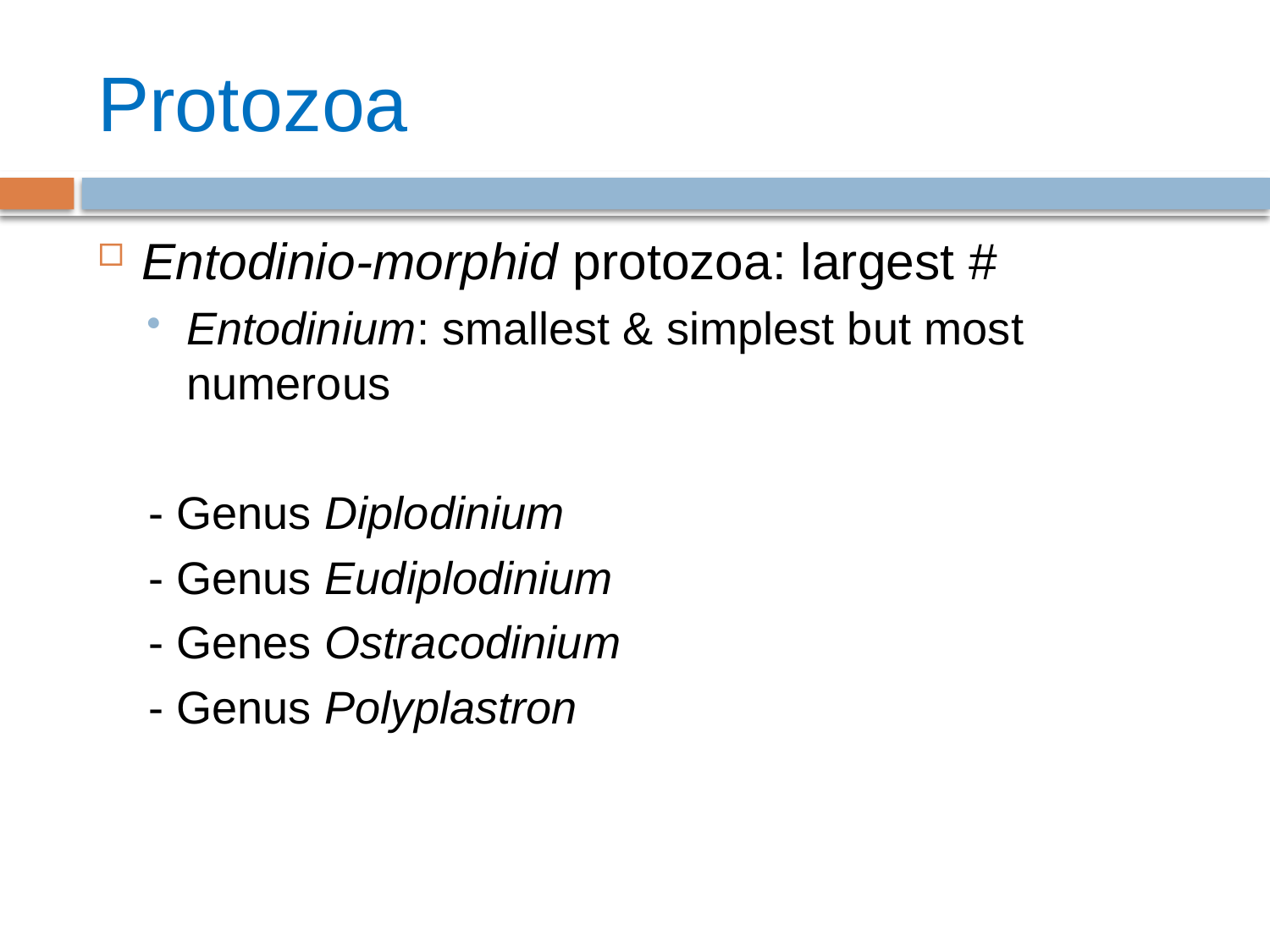

# Protozoa
Entodinio-morphid protozoa: largest #
Entodinium: smallest & simplest but most numerous

- Genus Diplodinium
- Genus Eudiplodinium
- Genes Ostracodinium
- Genus Polyplastron